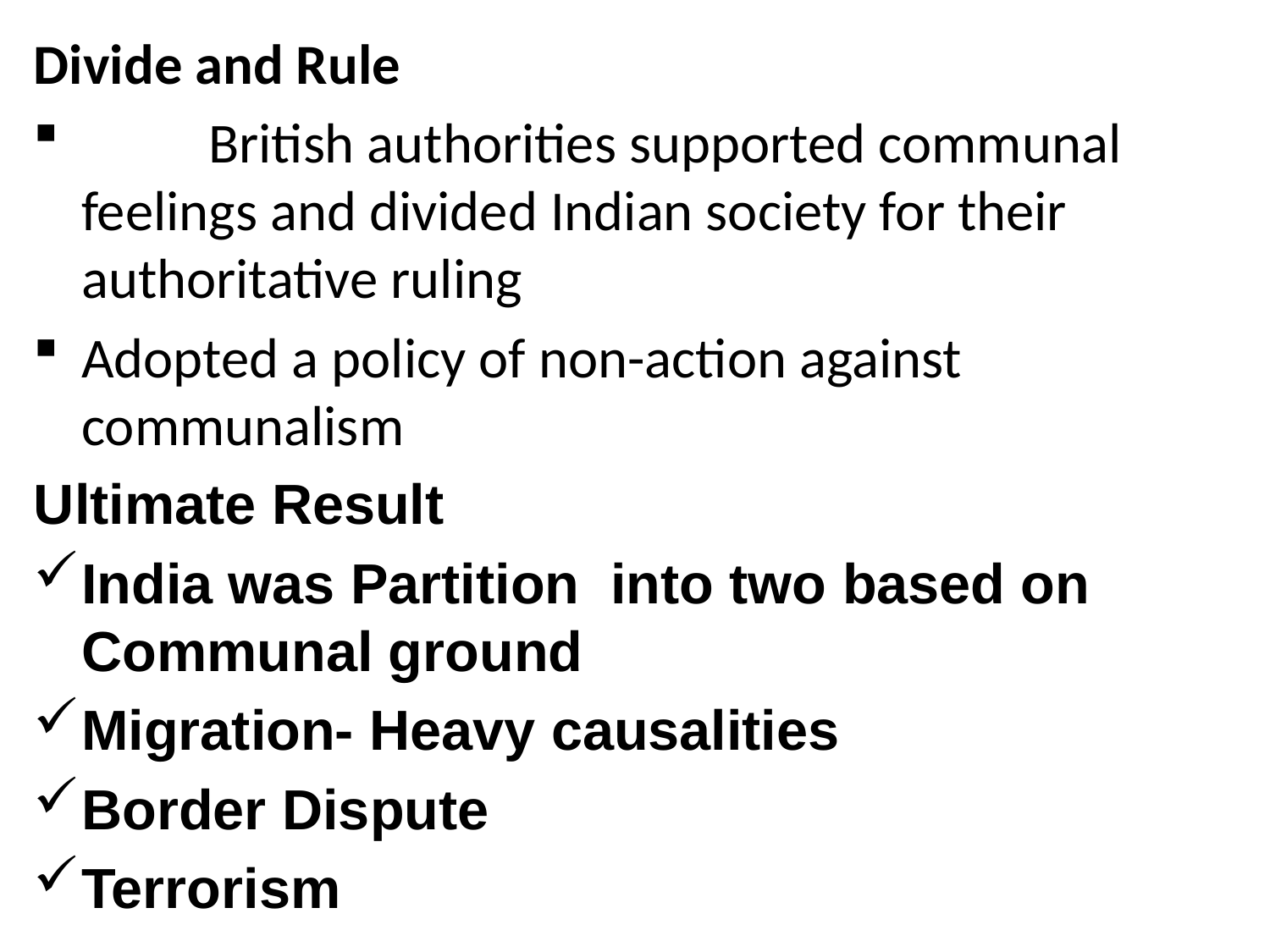

Divide and Rule
	British authorities supported communal feelings and divided Indian society for their authoritative ruling
Adopted a policy of non-action against communalism
Ultimate Result
India was Partition  into two based on Communal ground
Migration- Heavy causalities
Border Dispute
Terrorism